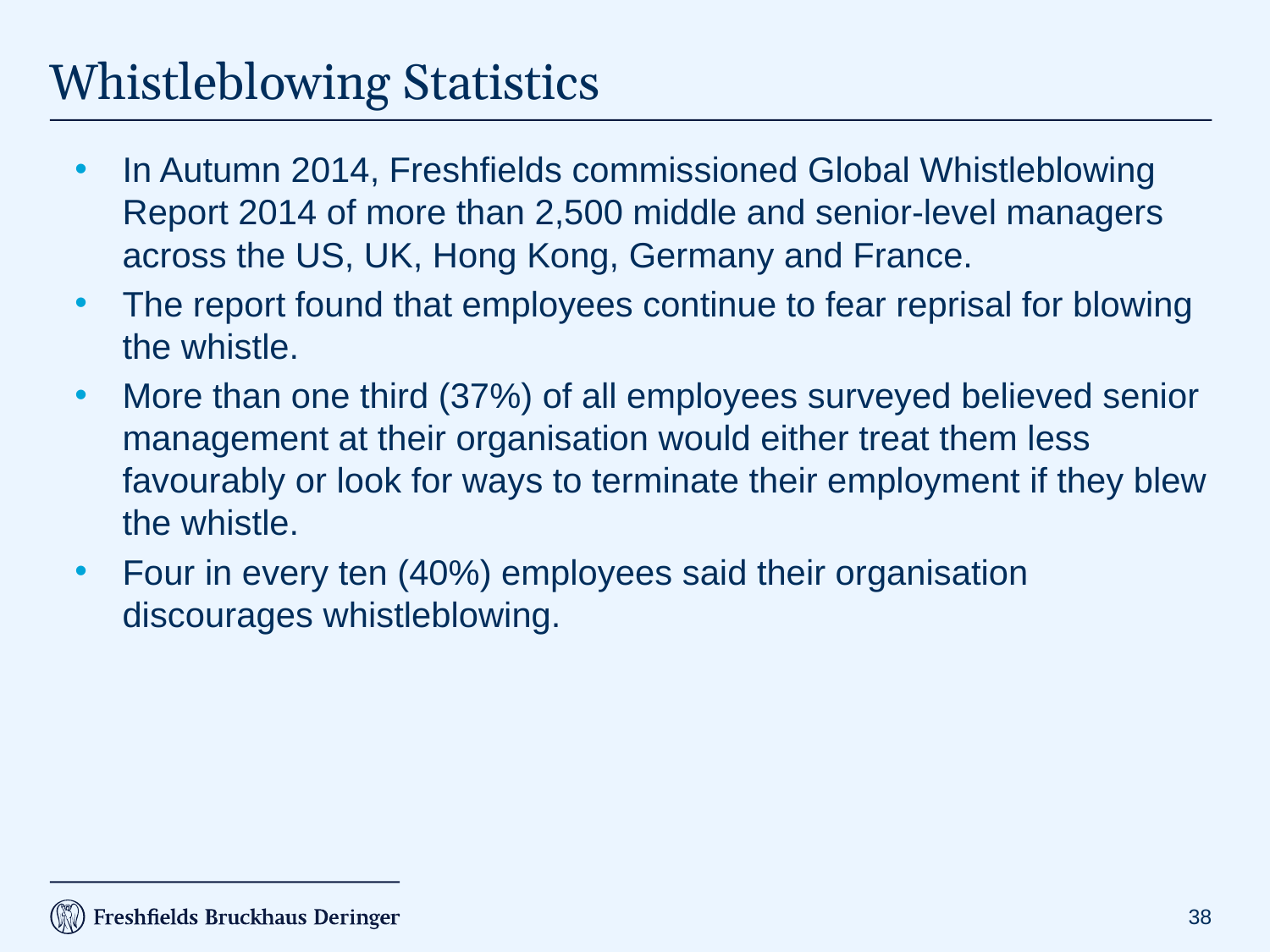

# Whistleblowing Statistics
In Autumn 2014, Freshfields commissioned Global Whistleblowing Report 2014 of more than 2,500 middle and senior-level managers across the US, UK, Hong Kong, Germany and France.
The report found that employees continue to fear reprisal for blowing the whistle.
More than one third (37%) of all employees surveyed believed senior management at their organisation would either treat them less favourably or look for ways to terminate their employment if they blew the whistle.
Four in every ten (40%) employees said their organisation discourages whistleblowing.

38